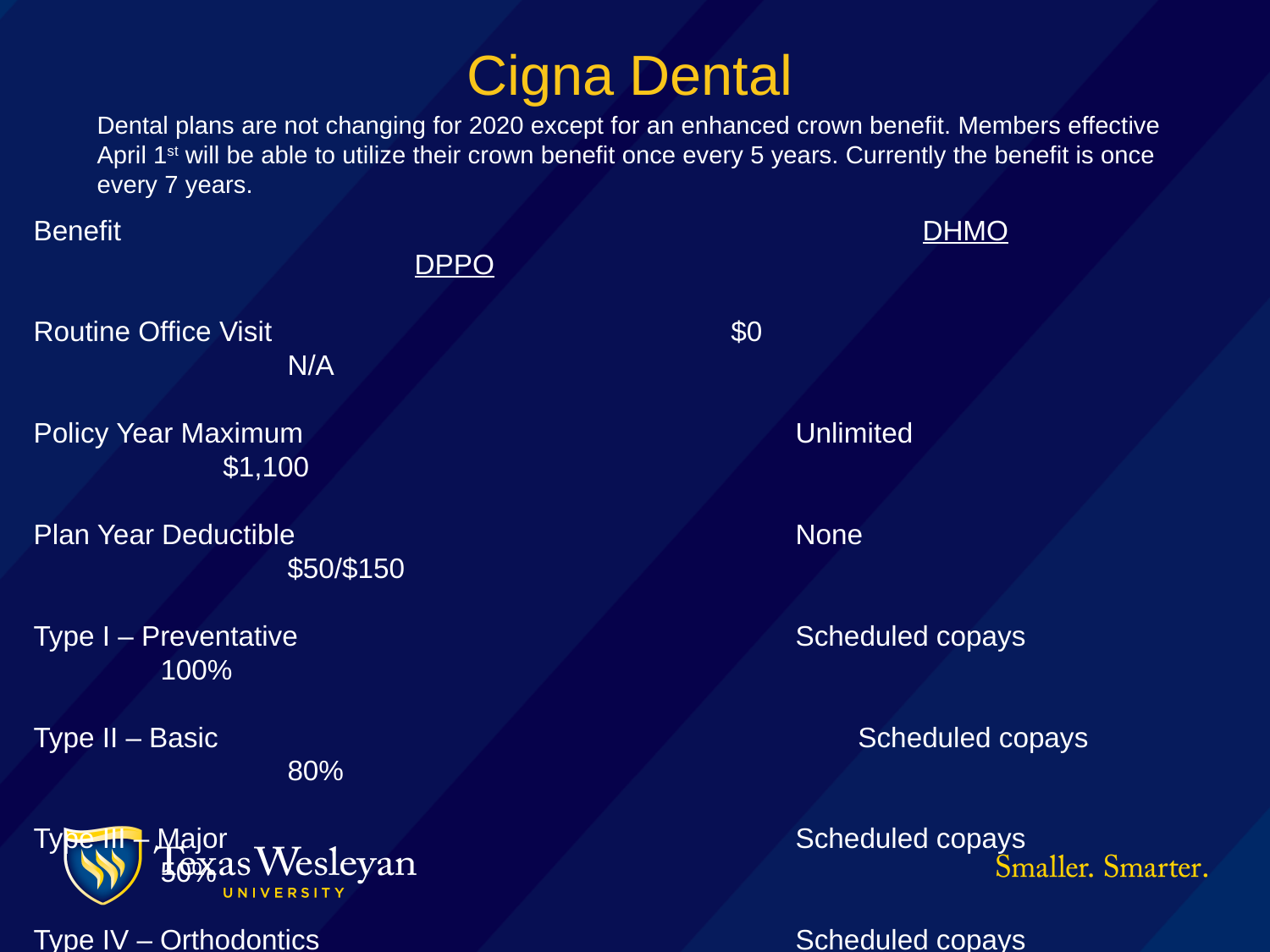

Cigna Dental
Dental plans are not changing for 2020 except for an enhanced crown benefit. Members effective April 1st will be able to utilize their crown benefit once every 5 years. Currently the benefit is once every 7 years.
Benefit							DHMO					DPPO

Routine Office Visit				        $0						N/A

Policy Year Maximum				Unlimited				        $1,100

Plan Year Deductible				None					$50/$150

Type I – Preventative				Scheduled copays			100%

Type II – Basic					        Scheduled copays			80%

Type III – Major					Scheduled copays			50%

Type IV – Orthodontics				Scheduled copays			50% (up to age 19)

Late Entrant Waiting Period			None					Waived for initial
														enrollment